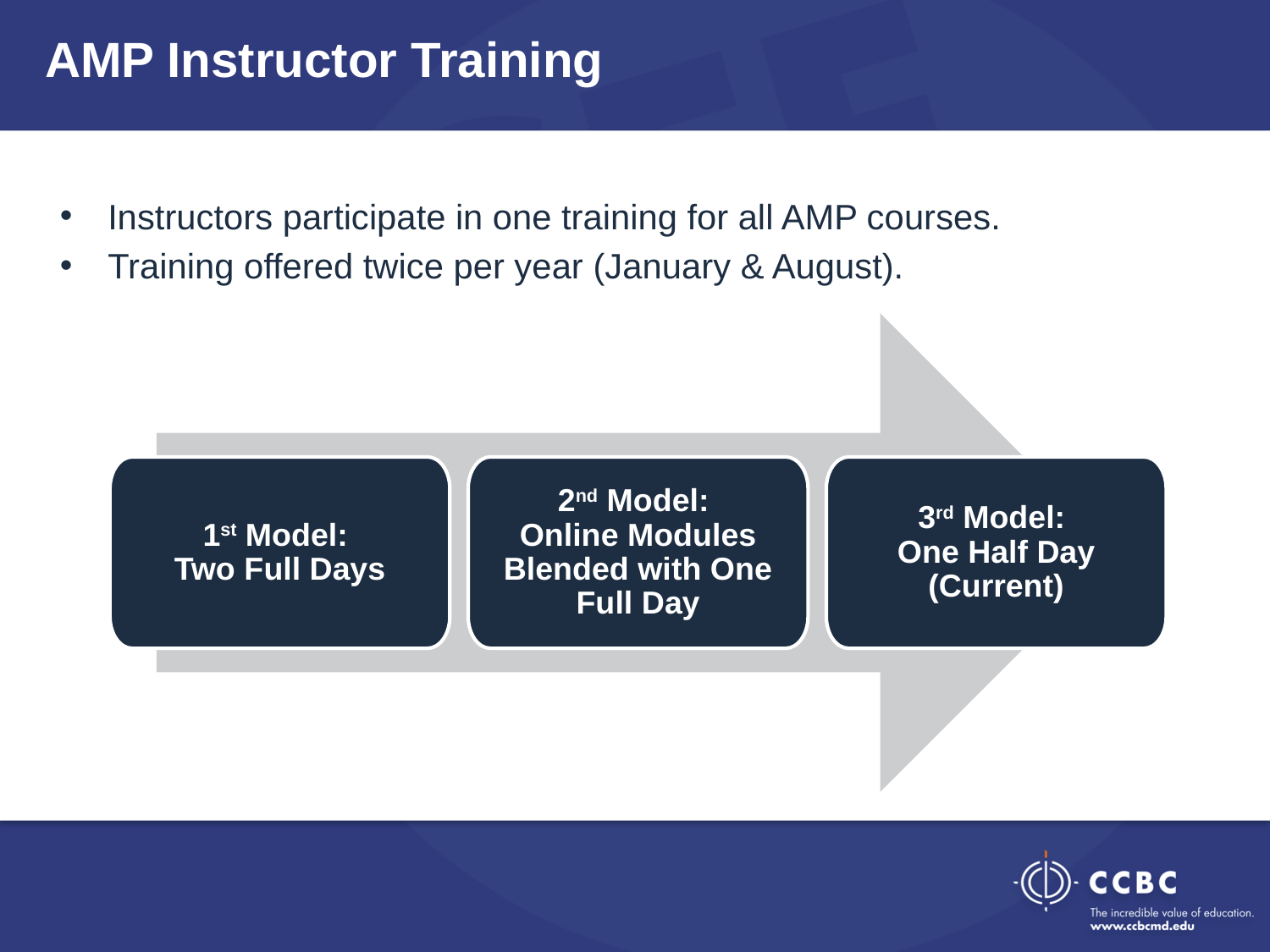

AMP Instructor Training

Instructors participate in one training for all AMP courses.
Training offered twice per year (January & August).

1st Model:
Two Full Days
2nd Model:
Online Modules Blended with One Full Day
3rd Model:
One Half Day (Current)